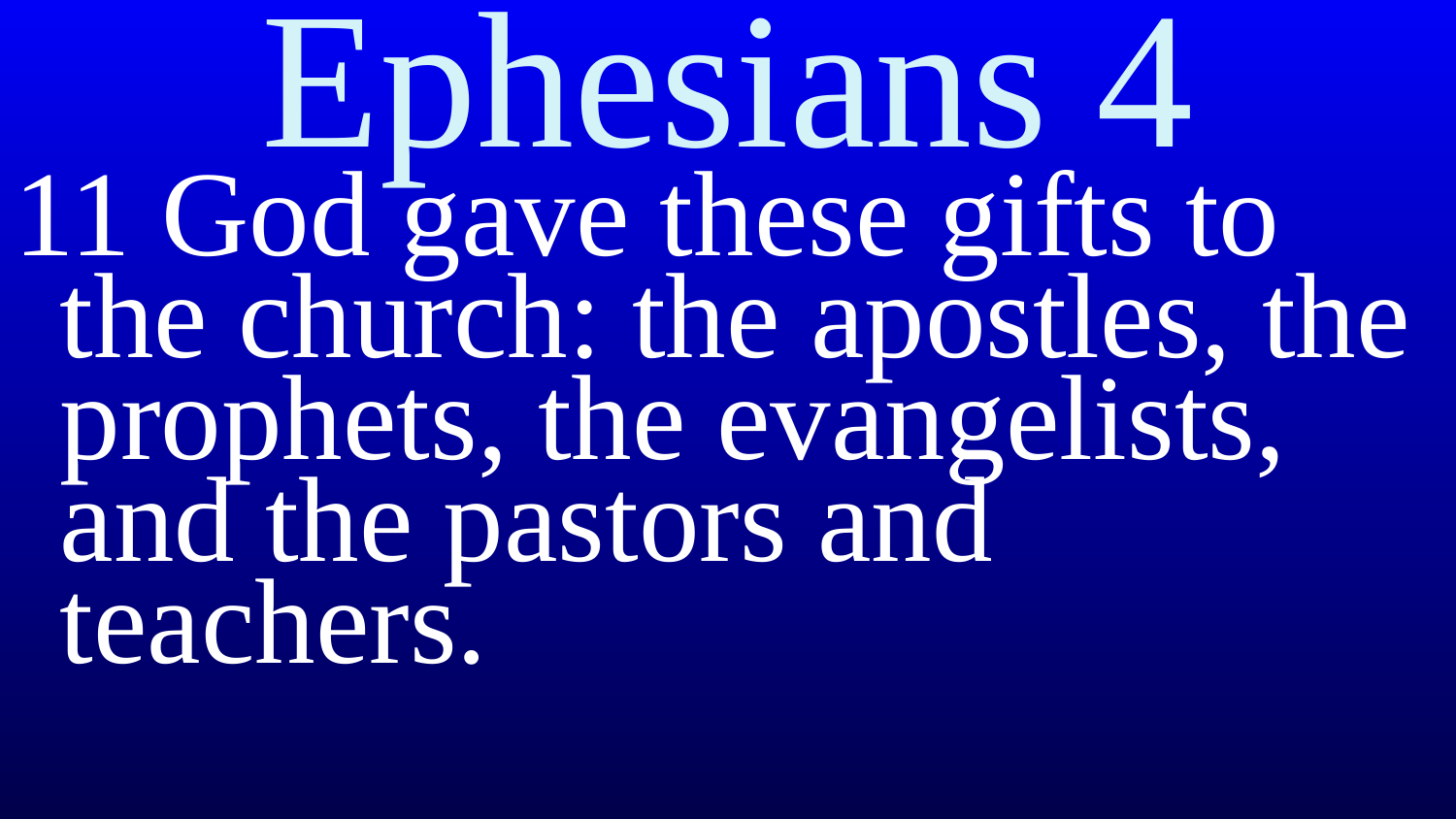

# Ephesians 4
11 God gave these gifts to the church: the apostles, the prophets, the evangelists, and the pastors and teachers.